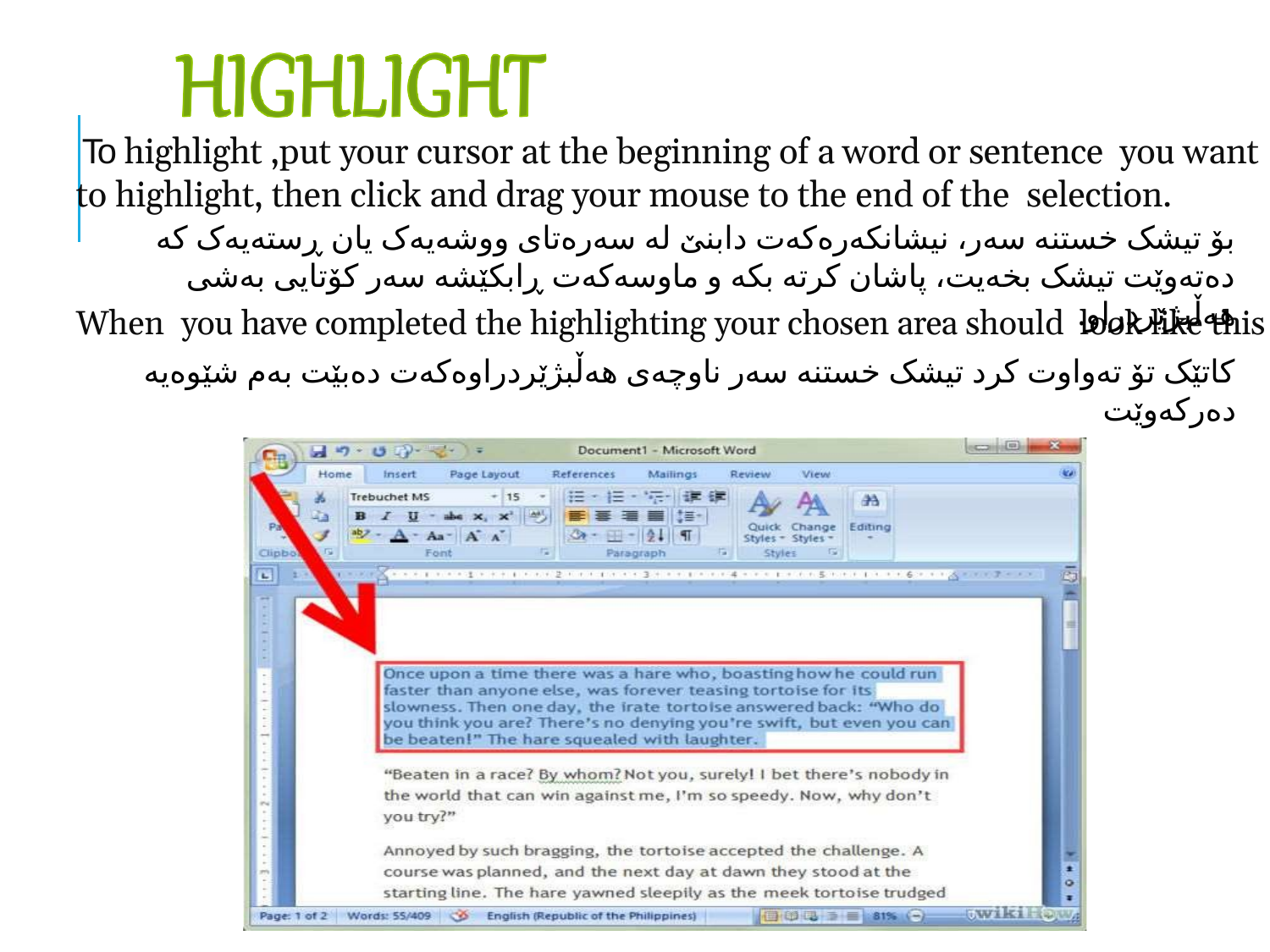

# To highlight ,put your cursor at the beginning of a word or sentence  you want to highlight, then click and drag your mouse to the end of the  selection. When  you have completed the highlighting your chosen area should  look like this
بۆ تیشک خستنە سەر، نیشانکەرەکەت دابنێ لە سەرەتای ووشەیەک یان ڕستەیەک کە دەتەوێت تیشک بخەیت، پاشان کرتە بکە و ماوسەکەت ڕابکێشە سەر کۆتایی بەشی هەڵبژێردراو.
کاتێک تۆ تەواوت کرد تیشک خستنە سەر ناوچەی هەڵبژێردراوەکەت دەبێت بەم شێوەیە دەرکەوێت